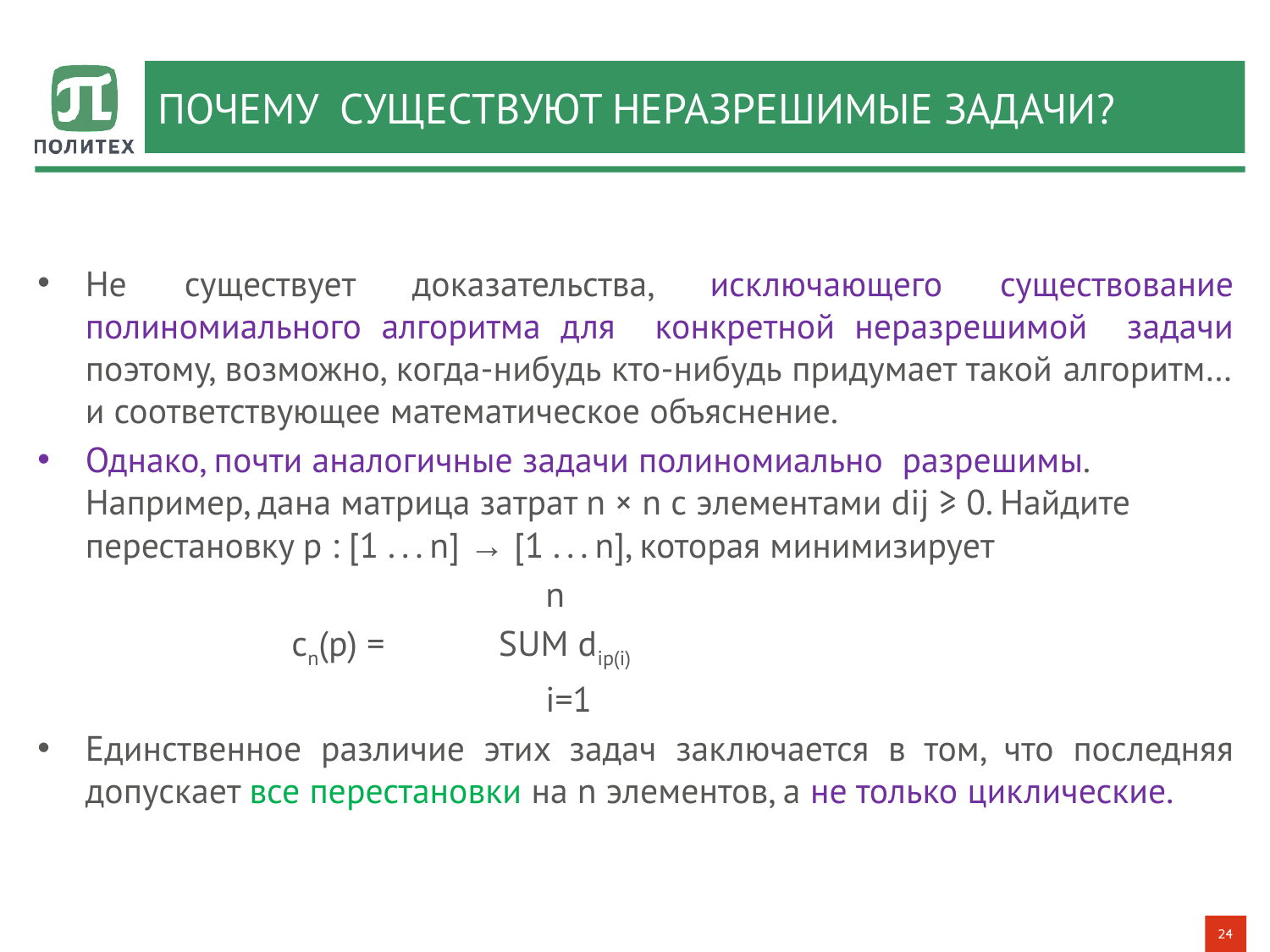

# Почему  существуют неразрешимые задачи?
Не существует доказательства, исключающего существование полиномиального алгоритма для  конкретной неразрешимой  задачи поэтому, возможно, когда-нибудь кто-нибудь придумает такой алгоритм…и соответствующее математическое объяснение.
Однако, почти аналогичные задачи полиномиально  разрешимы. Например, дана матрица затрат n × n с элементами dij ≥ 0. Найдите перестановку p : [1 . . . n] → [1 . . . n], которая минимизирует
n
		cn(p) =            SUM dip(i)
           				i=1
Единственное различие этих задач заключается в том, что последняя допускает все перестановки на n элементов, а не только циклические.
24